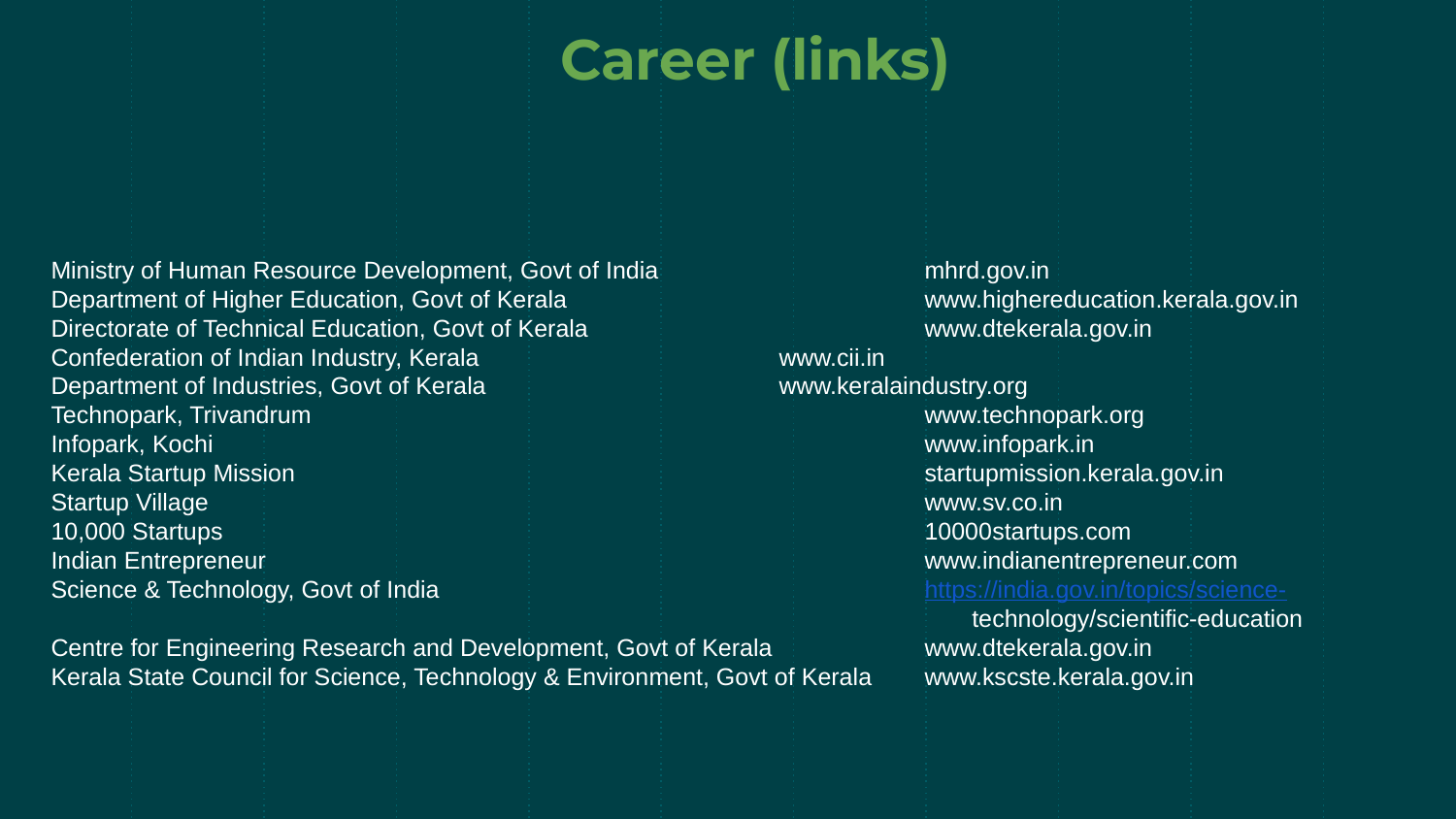

# Career (links)

Ministry of Human Resource Development, Govt of India		mhrd.gov.in
Department of Higher Education, Govt of Kerala			www.highereducation.kerala.gov.in
Directorate of Technical Education, Govt of Kerala			www.dtekerala.gov.in
Confederation of Indian Industry, Kerala			www.cii.in
Department of Industries, Govt of Kerala			www.keralaindustry.org
Technopark, Trivandrum					www.technopark.org
Infopark, Kochi					www.infopark.in
Kerala Startup Mission					startupmission.kerala.gov.in
Startup Village					www.sv.co.in
10,000 Startups					10000startups.com
Indian Entrepreneur					www.indianentrepreneur.com
Science & Technology, Govt of India				https://india.gov.in/topics/science-							       technology/scientific-education
Centre for Engineering Research and Development, Govt of Kerala		www.dtekerala.gov.in
Kerala State Council for Science, Technology & Environment, Govt of Kerala	www.kscste.kerala.gov.in